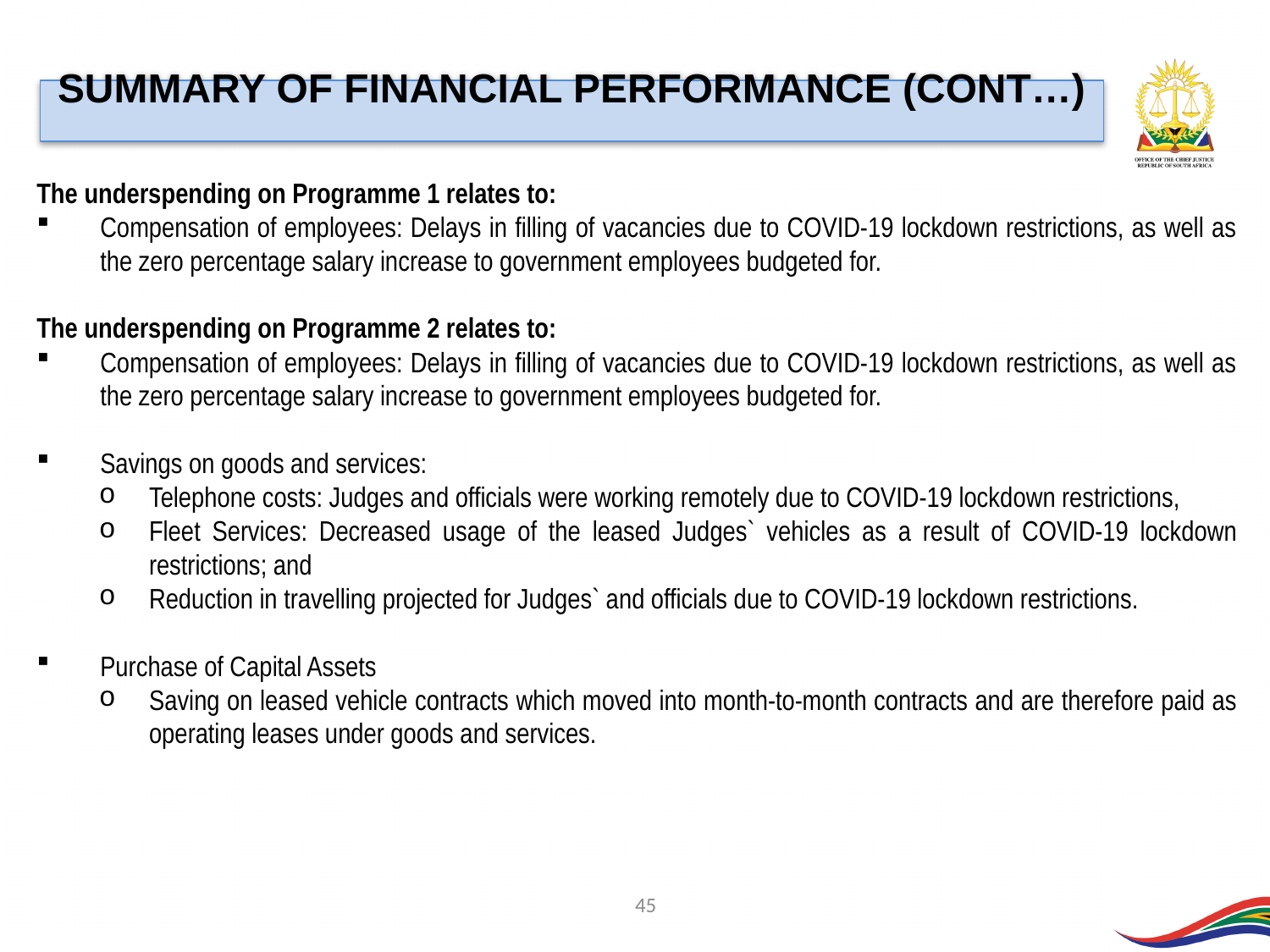

SUMMARY OF FINANCIAL PERFORMANCE (CONT…)
The underspending on Programme 1 relates to:
Compensation of employees: Delays in filling of vacancies due to COVID-19 lockdown restrictions, as well as the zero percentage salary increase to government employees budgeted for.

The underspending on Programme 2 relates to:
Compensation of employees: Delays in filling of vacancies due to COVID-19 lockdown restrictions, as well as the zero percentage salary increase to government employees budgeted for.

Savings on goods and services:
Telephone costs: Judges and officials were working remotely due to COVID-19 lockdown restrictions,
Fleet Services: Decreased usage of the leased Judges` vehicles as a result of COVID-19 lockdown restrictions; and
Reduction in travelling projected for Judges` and officials due to COVID-19 lockdown restrictions.

Purchase of Capital Assets
Saving on leased vehicle contracts which moved into month-to-month contracts and are therefore paid as operating leases under goods and services.
45